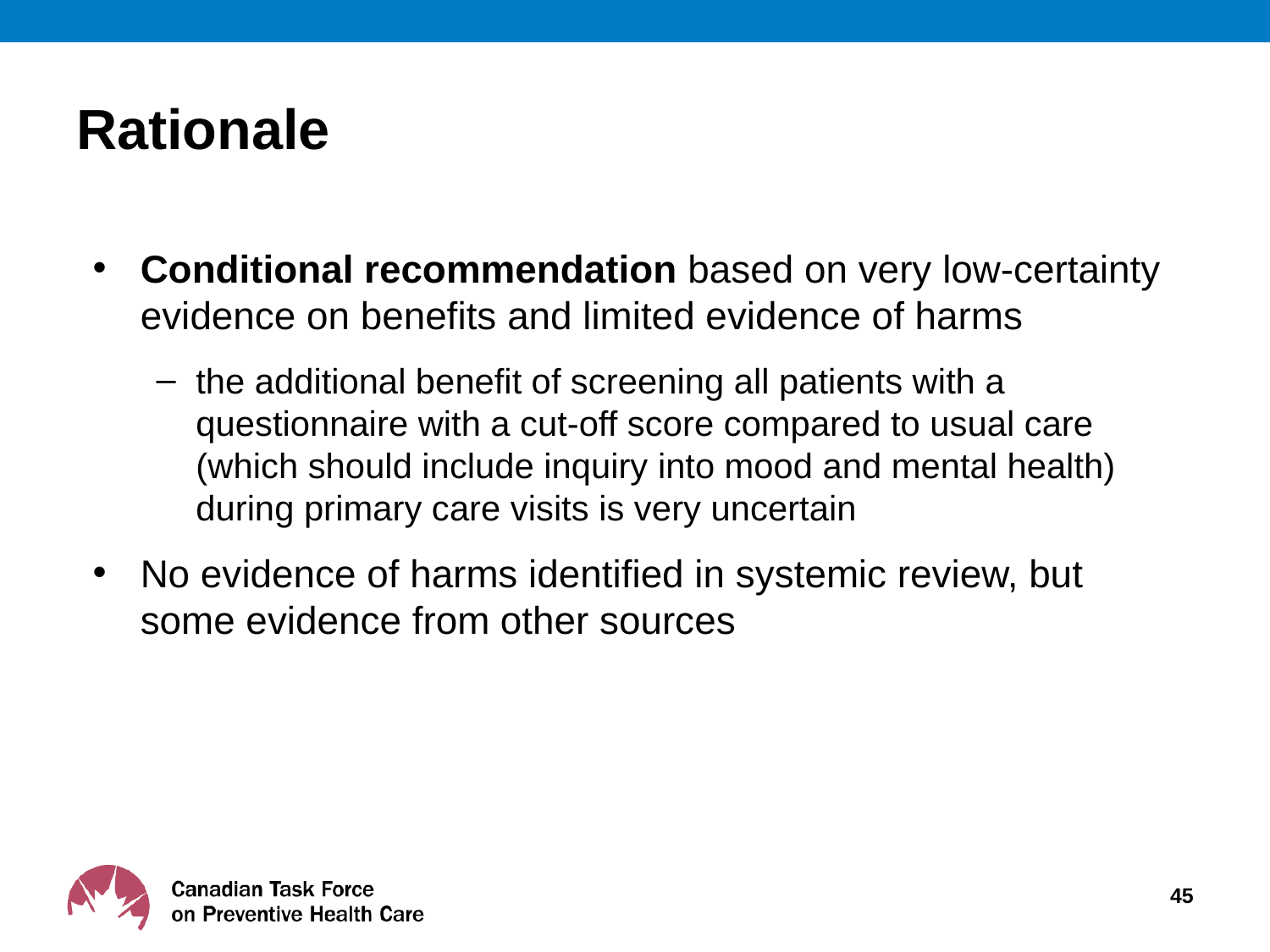

Rationale
Conditional recommendation based on very low-certainty evidence on benefits and limited evidence of harms
the additional benefit of screening all patients with a questionnaire with a cut-off score compared to usual care (which should include inquiry into mood and mental health) during primary care visits is very uncertain
No evidence of harms identified in systemic review, but some evidence from other sources

45